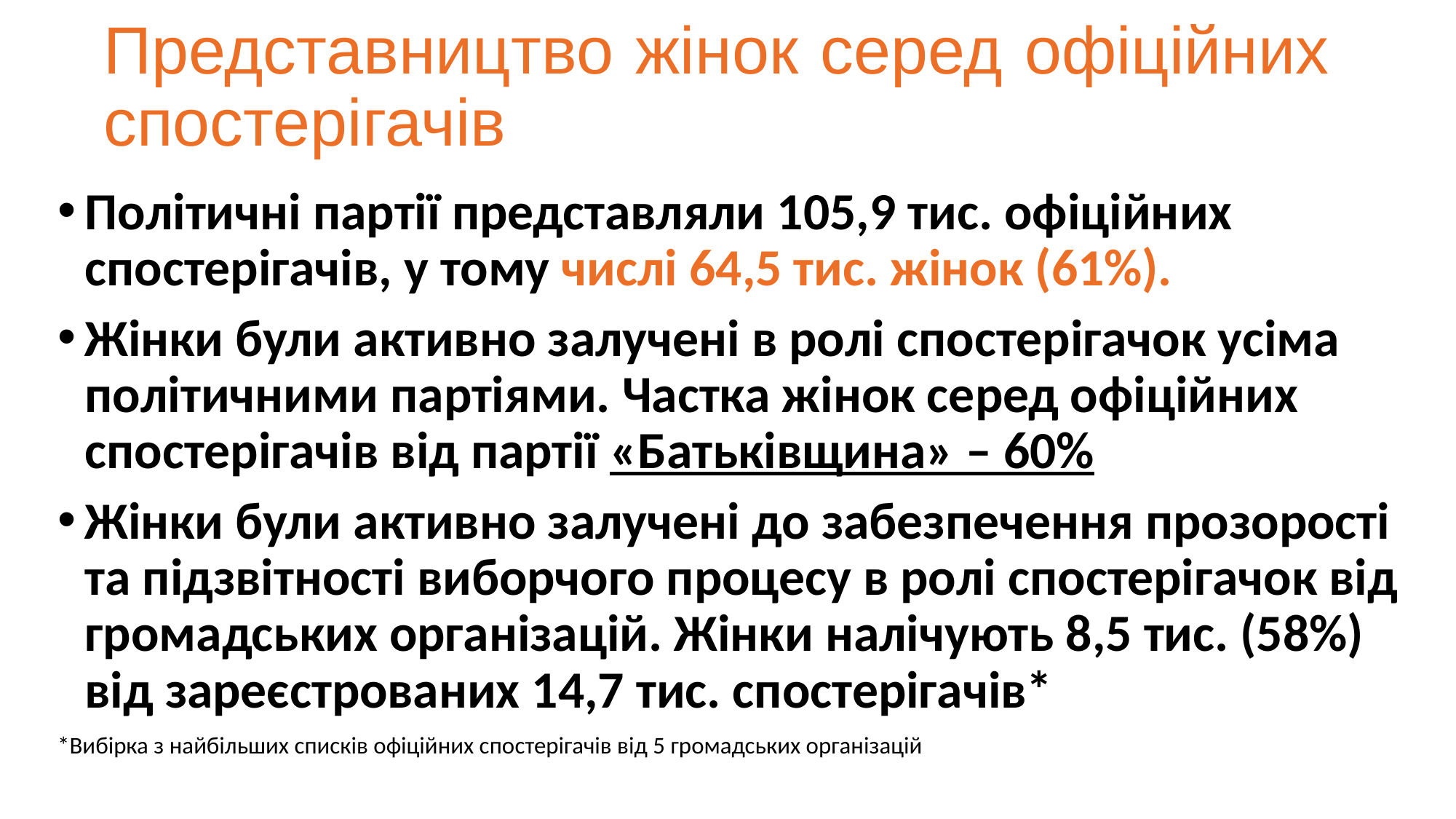

# Представництво жінок серед офіційних спостерігачів
Політичні партії представляли 105,9 тис. офіційних спостерігачів, у тому числі 64,5 тис. жінок (61%).
Жінки були активно залучені в ролі спостерігачок усіма політичними партіями. Частка жінок серед офіційних спостерігачів від партії «Батьківщина» – 60%
Жінки були активно залучені до забезпечення прозорості та підзвітності виборчого процесу в ролі спостерігачок від громадських організацій. Жінки налічують 8,5 тис. (58%) від зареєстрованих 14,7 тис. спостерігачів*
*Вибірка з найбільших списків офіційних спостерігачів від 5 громадських організацій